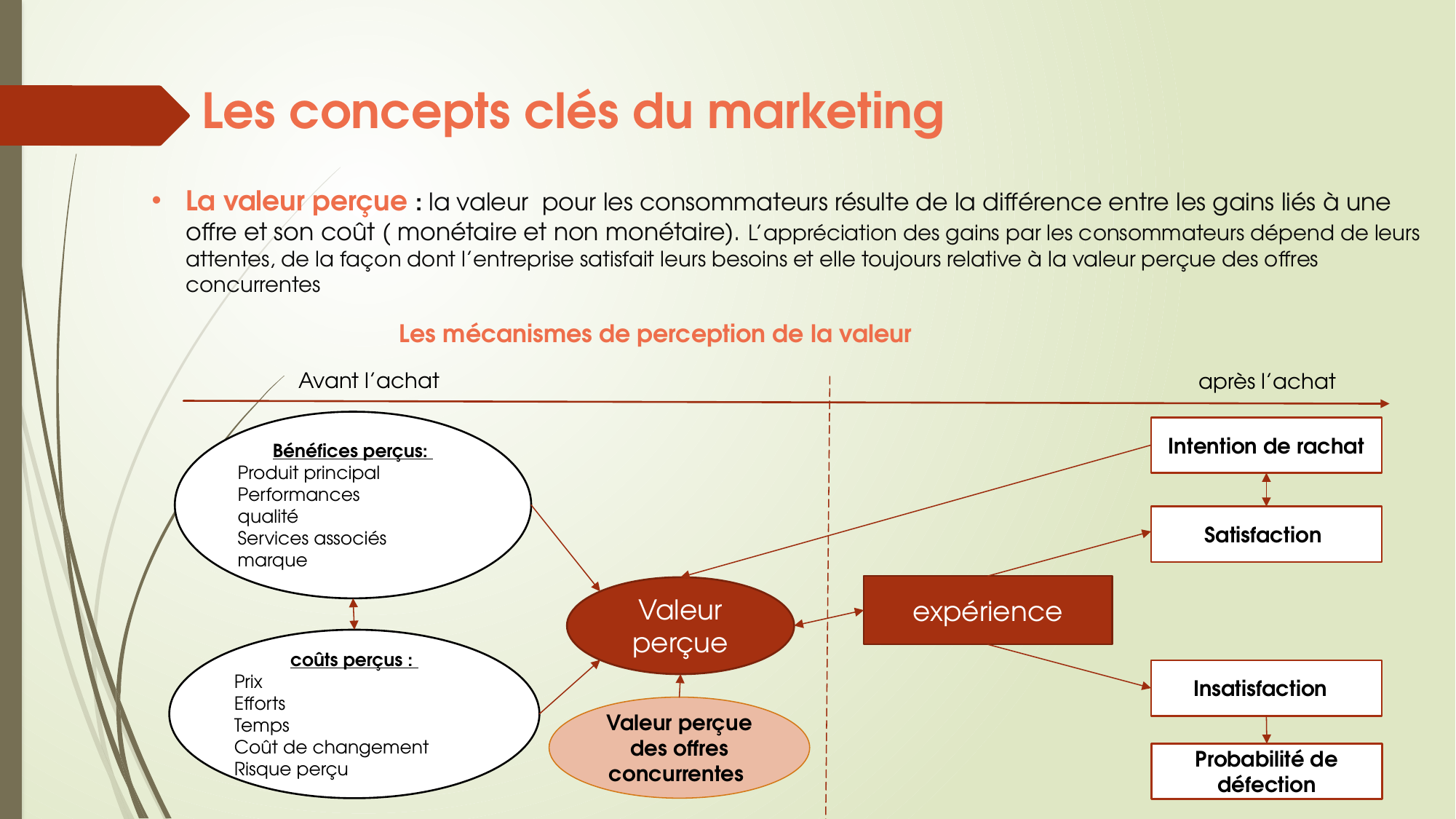

# Les concepts clés du marketing
La valeur perçue : la valeur  pour les consommateurs résulte de la différence entre les gains liés à une offre et son coût ( monétaire et non monétaire). L’appréciation des gains par les consommateurs dépend de leurs attentes, de la façon dont l’entreprise satisfait leurs besoins et elle toujours relative à la valeur perçue des offres concurrentes
Les mécanismes de perception de la valeur
Avant l’achat
après l’achat
Bénéfices perçus:
Produit principal
Performances
qualité
Services associés
marque
Intention de rachat
Satisfaction
expérience
Valeur perçue
coûts perçus :
Prix
Efforts
Temps
Coût de changement
Risque perçu
Insatisfaction
Valeur perçue des offres concurrentes
Probabilité de défection